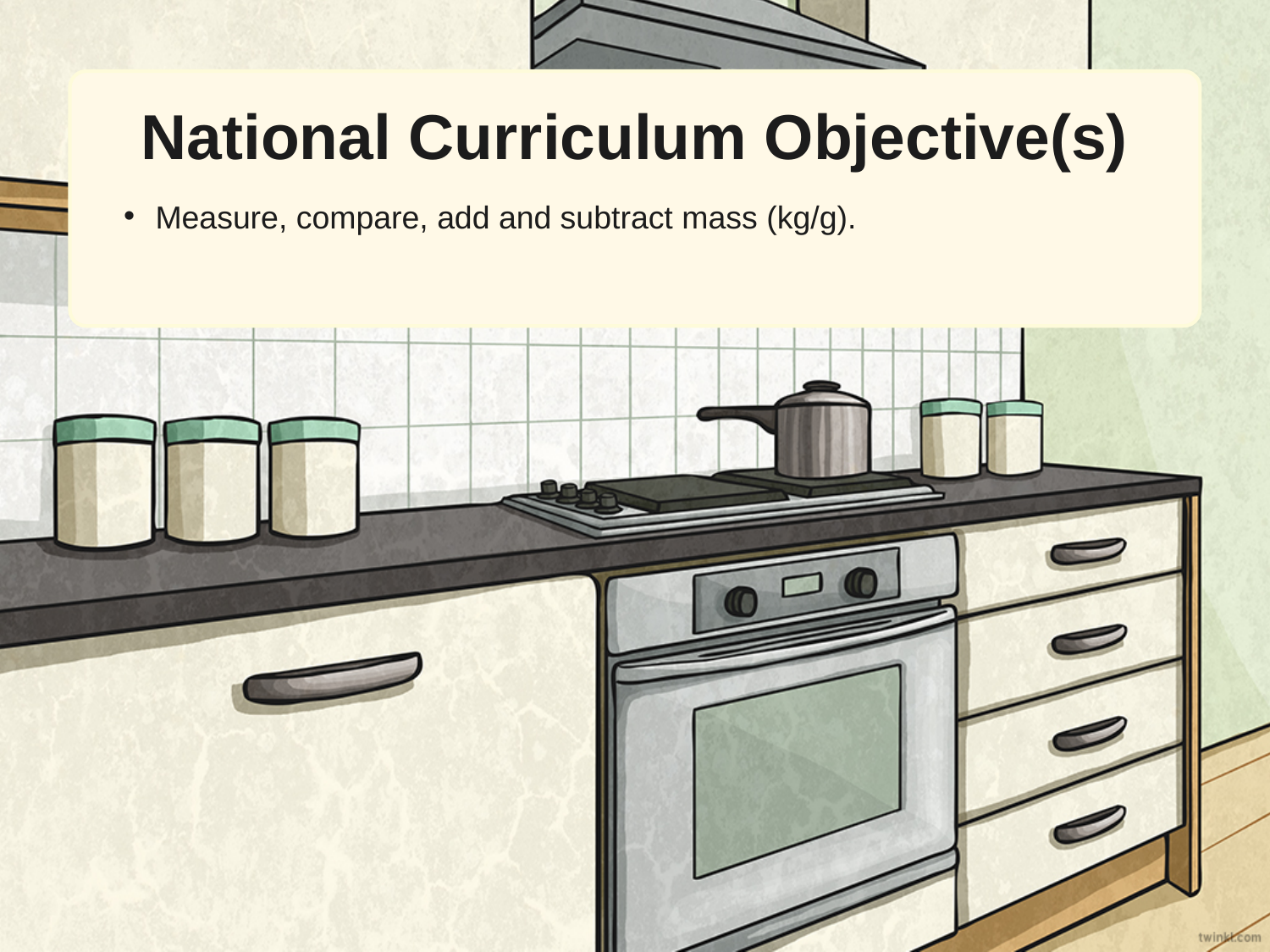

Use <, > or = to complete these statements.

National Curriculum Objective(s)
Measure, compare, add and subtract mass (kg/g).